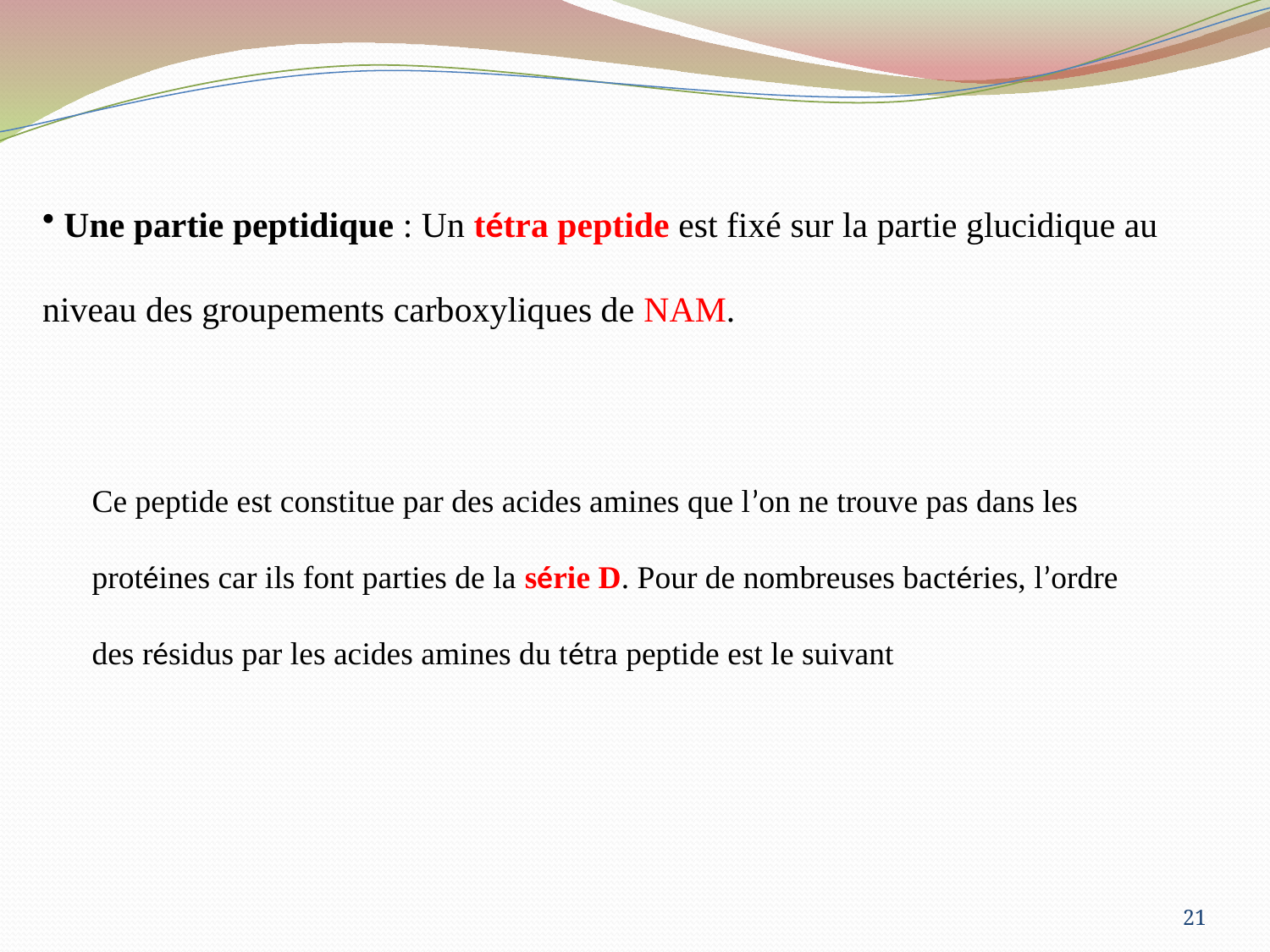

Une partie peptidique : Un tétra peptide est fixé sur la partie glucidique au niveau des groupements carboxyliques de NAM.

Ce peptide est constitue par des acides amines que l’on ne trouve pas dans les protéines car ils font parties de la série D. Pour de nombreuses bactéries, l’ordre des résidus par les acides amines du tétra peptide est le suivant
21